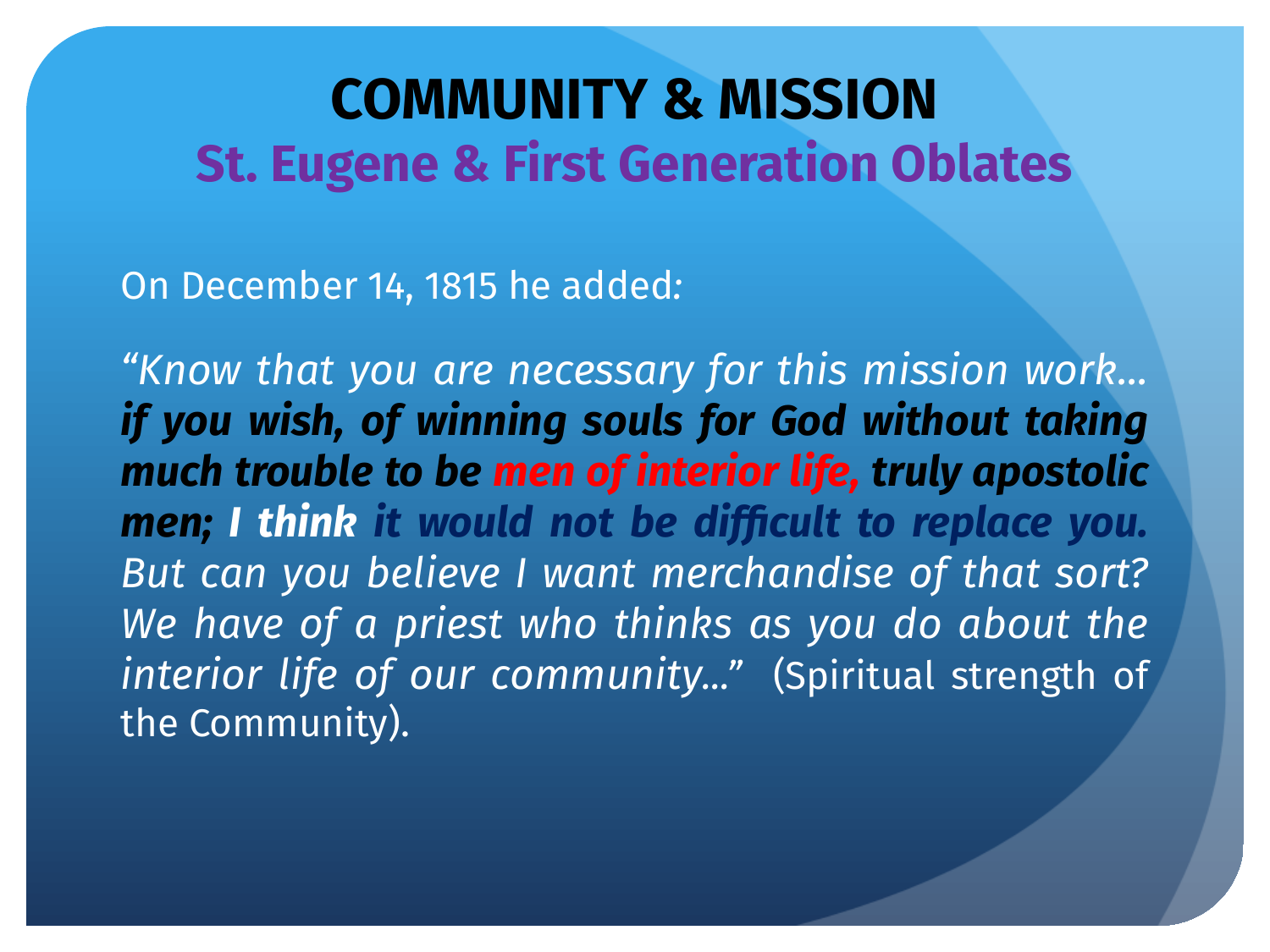

# COMMUNITY & MISSION St. Eugene & First Generation Oblates
On December 14, 1815 he added:
“Know that you are necessary for this mission work... if you wish, of winning souls for God without taking much trouble to be men of interior life, truly apostolic men; I think it would not be difficult to replace you. But can you believe I want merchandise of that sort? We have of a priest who thinks as you do about the interior life of our community...”  (Spiritual strength of the Community).